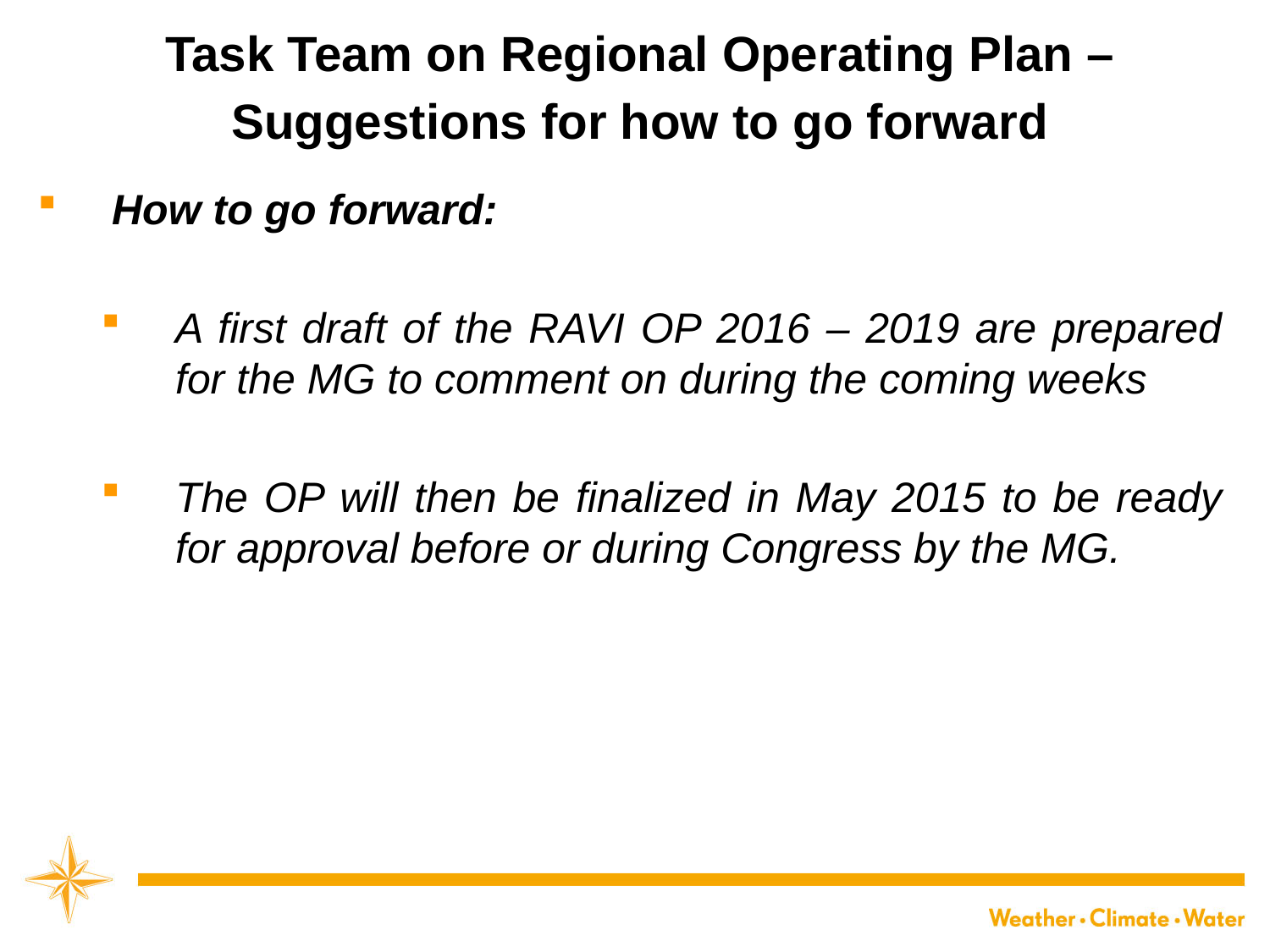

# Task Team on Regional Operating Plan – Suggestions for how to go forward
How to go forward:

A first draft of the RAVI OP 2016 – 2019 are prepared for the MG to comment on during the coming weeks

The OP will then be finalized in May 2015 to be ready for approval before or during Congress by the MG.